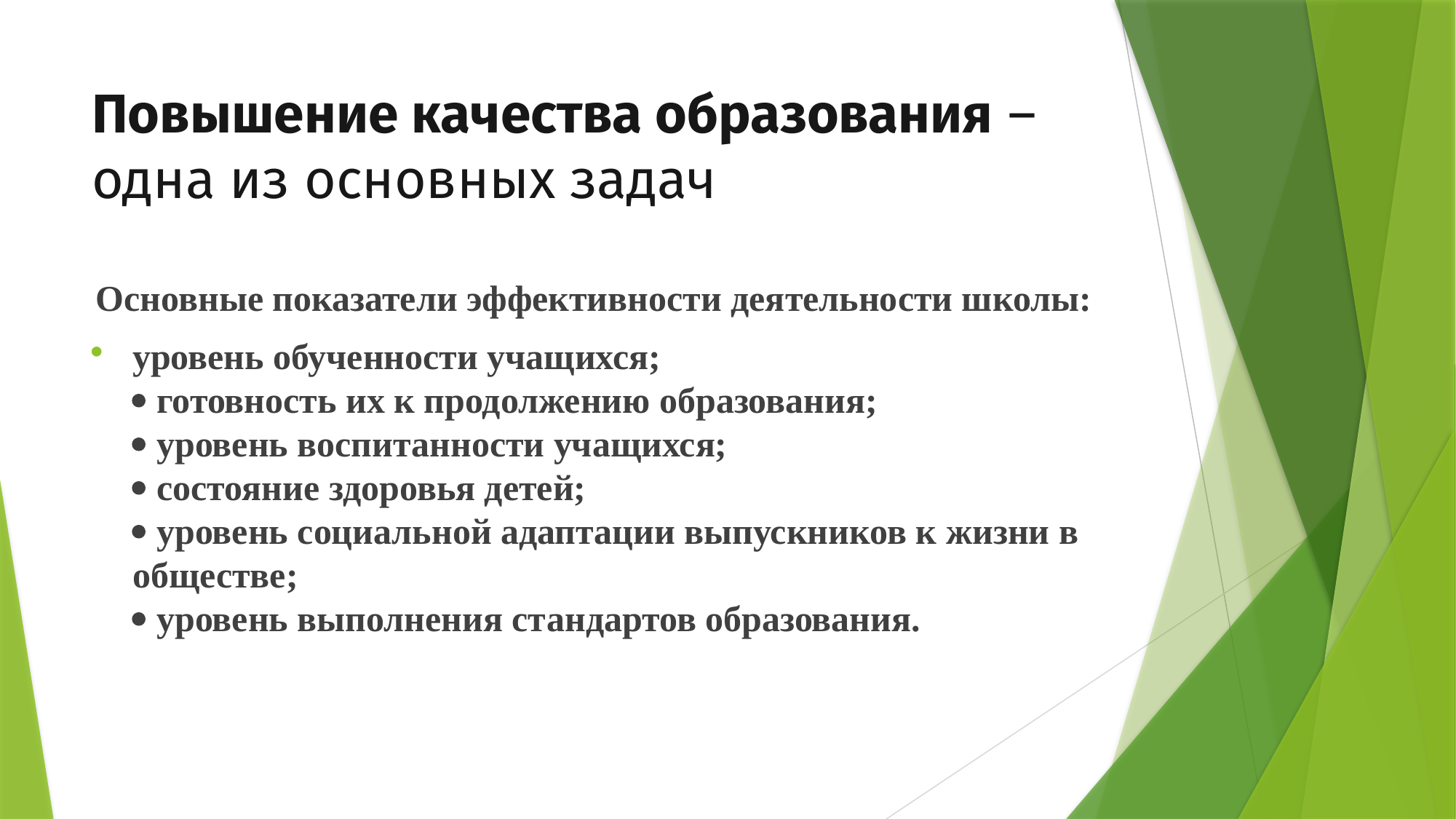

# Повышение качества образования – одна из основных задач

Основные показатели эффективности деятельности школы:
уровень обученности учащихся;
• готовность их к продолжению образования;
• уровень воспитанности учащихся;
• состояние здоровья детей;
• уровень социальной адаптации выпускников к жизни в обществе;
• уровень выполнения стандартов образования.